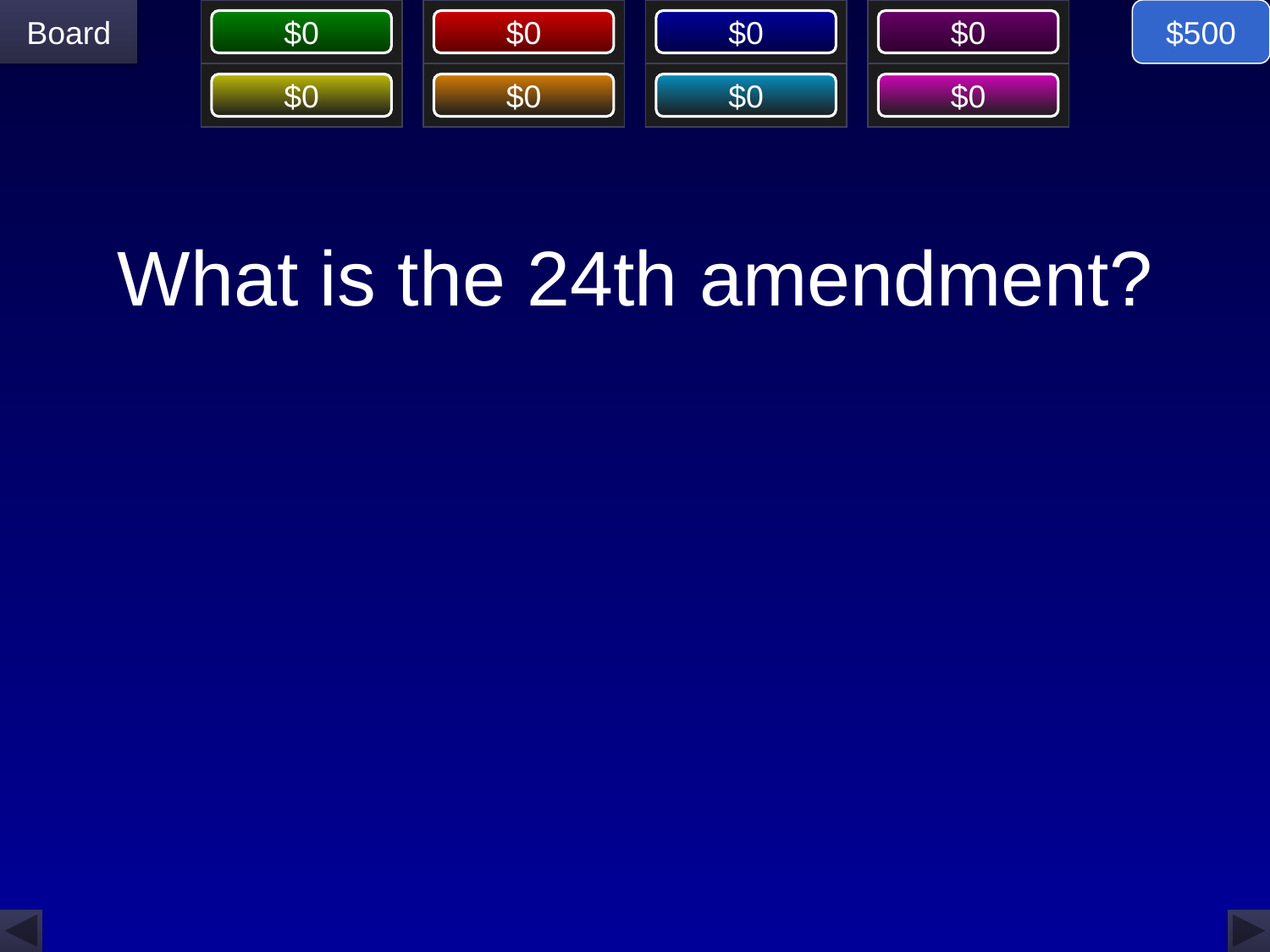

$500
# What is the 24th amendment?